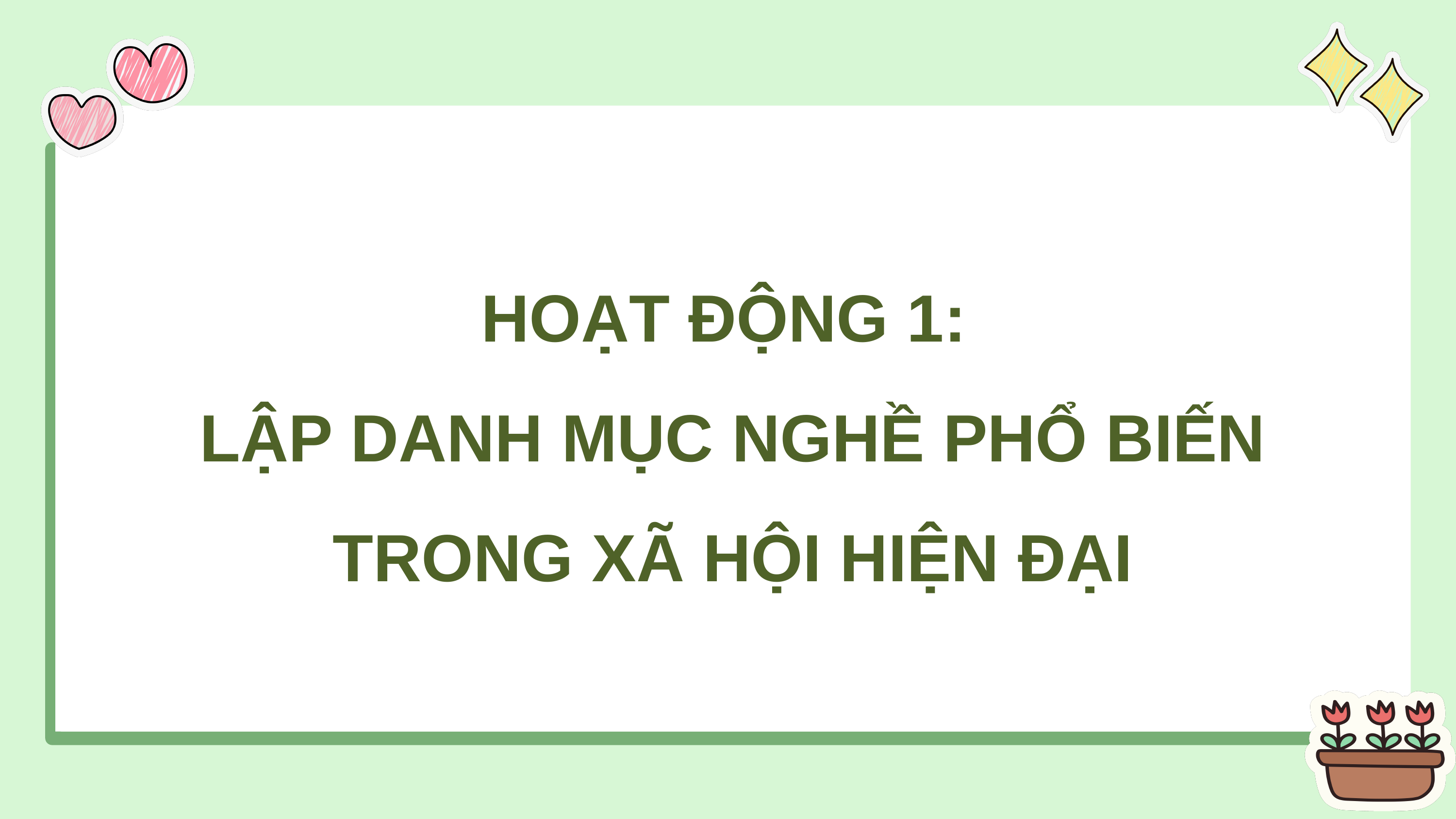

HOẠT ĐỘNG 1:
LẬP DANH MỤC NGHỀ PHỔ BIẾN TRONG XÃ HỘI HIỆN ĐẠI